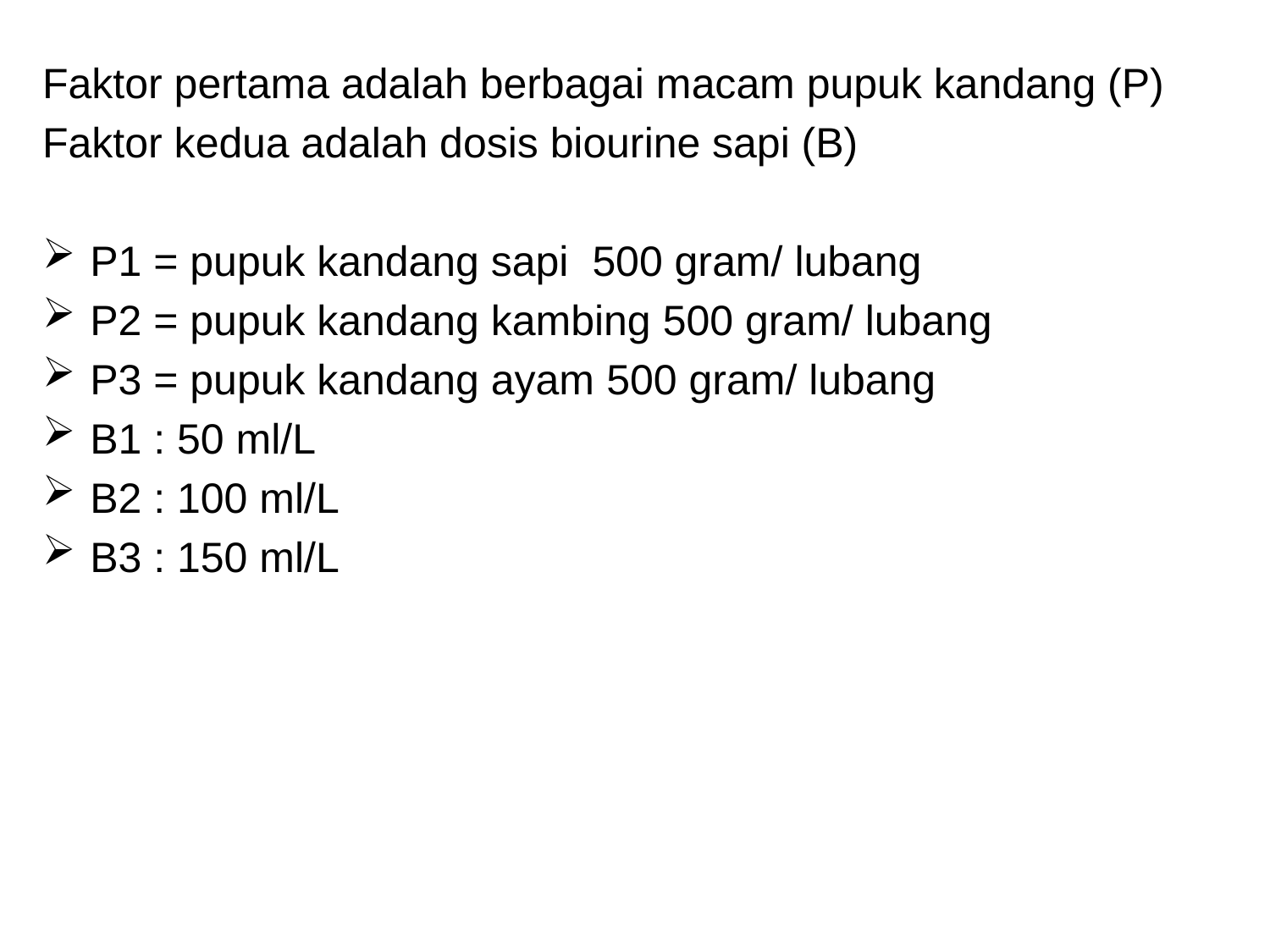

Faktor pertama adalah berbagai macam pupuk kandang (P)
Faktor kedua adalah dosis biourine sapi (B)

P1 = pupuk kandang sapi  500 gram/ lubang
P2 = pupuk kandang kambing 500 gram/ lubang
P3 = pupuk kandang ayam 500 gram/ lubang
B1 : 50 ml/L
B2 : 100 ml/L
B3 : 150 ml/L